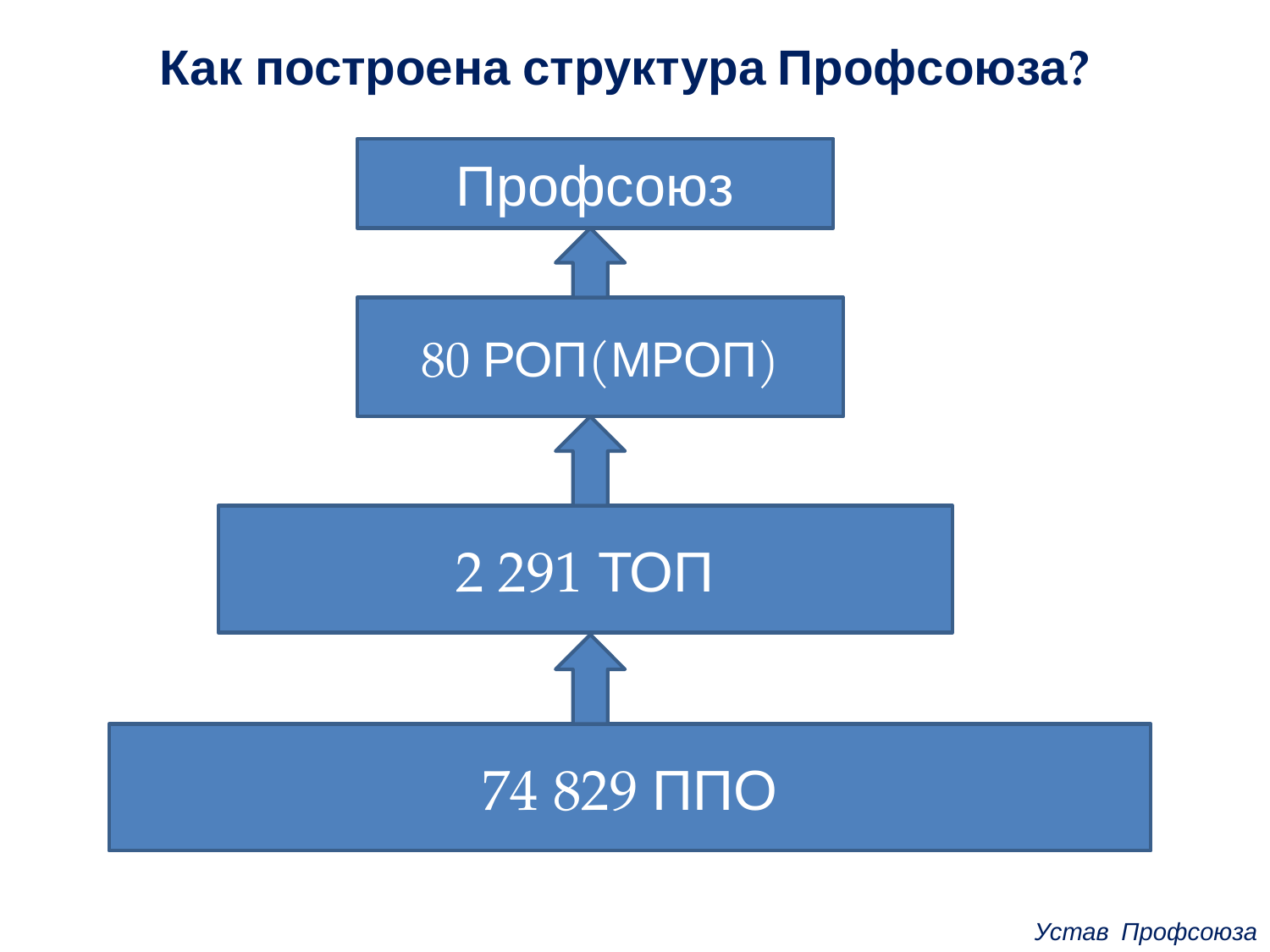

Как построена структура Профсоюза?

Профсоюз

80 РОП(МРОП)

2 291 ТОП

74 829 ППО
Устав  Профсоюза